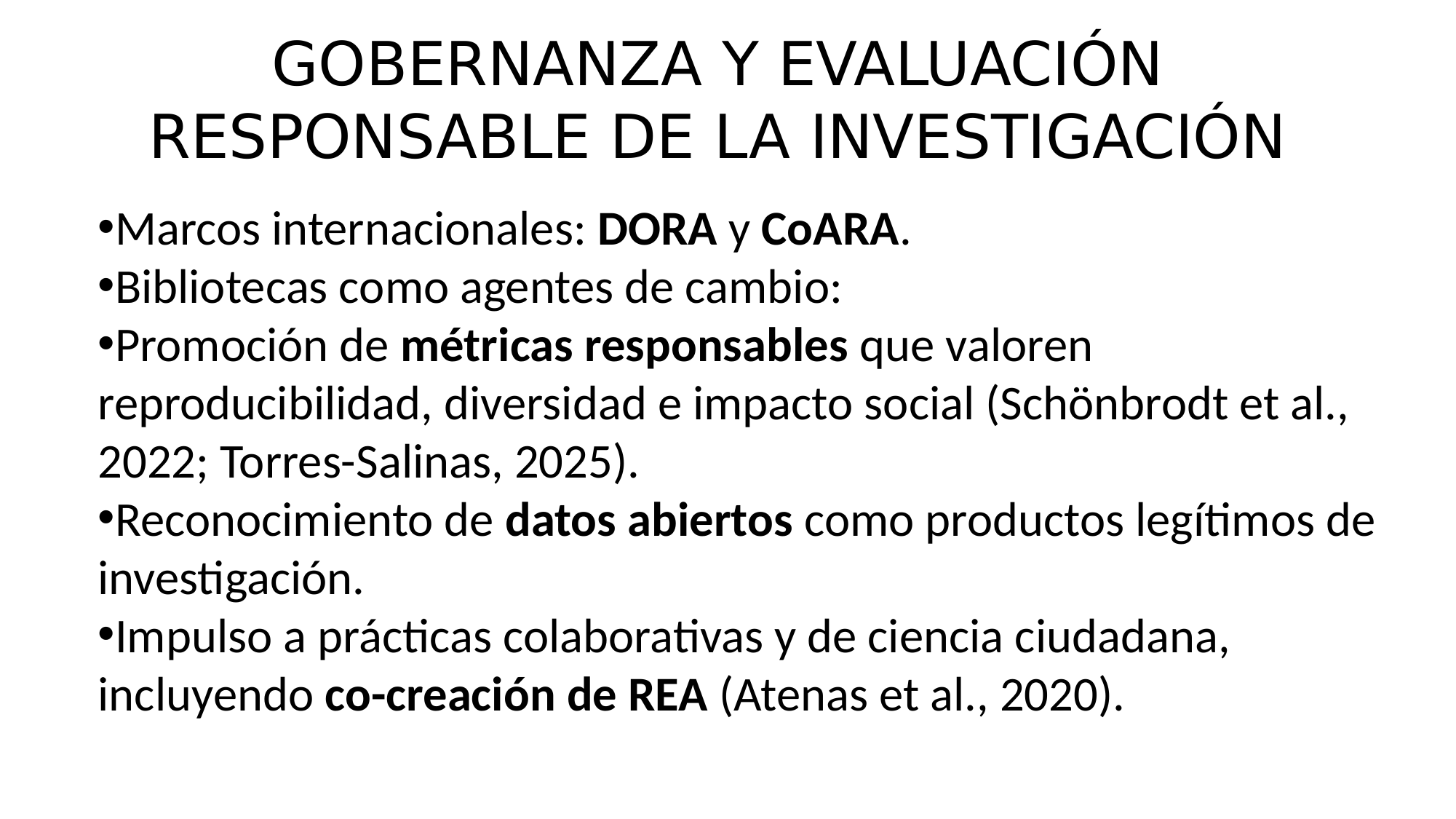

GOBERNANZA Y EVALUACIÓN RESPONSABLE DE LA INVESTIGACIÓN
Marcos internacionales: DORA y CoARA.
Bibliotecas como agentes de cambio:
Promoción de métricas responsables que valoren reproducibilidad, diversidad e impacto social (Schönbrodt et al., 2022; Torres-Salinas, 2025).
Reconocimiento de datos abiertos como productos legítimos de investigación.
Impulso a prácticas colaborativas y de ciencia ciudadana, incluyendo co-creación de REA (Atenas et al., 2020).